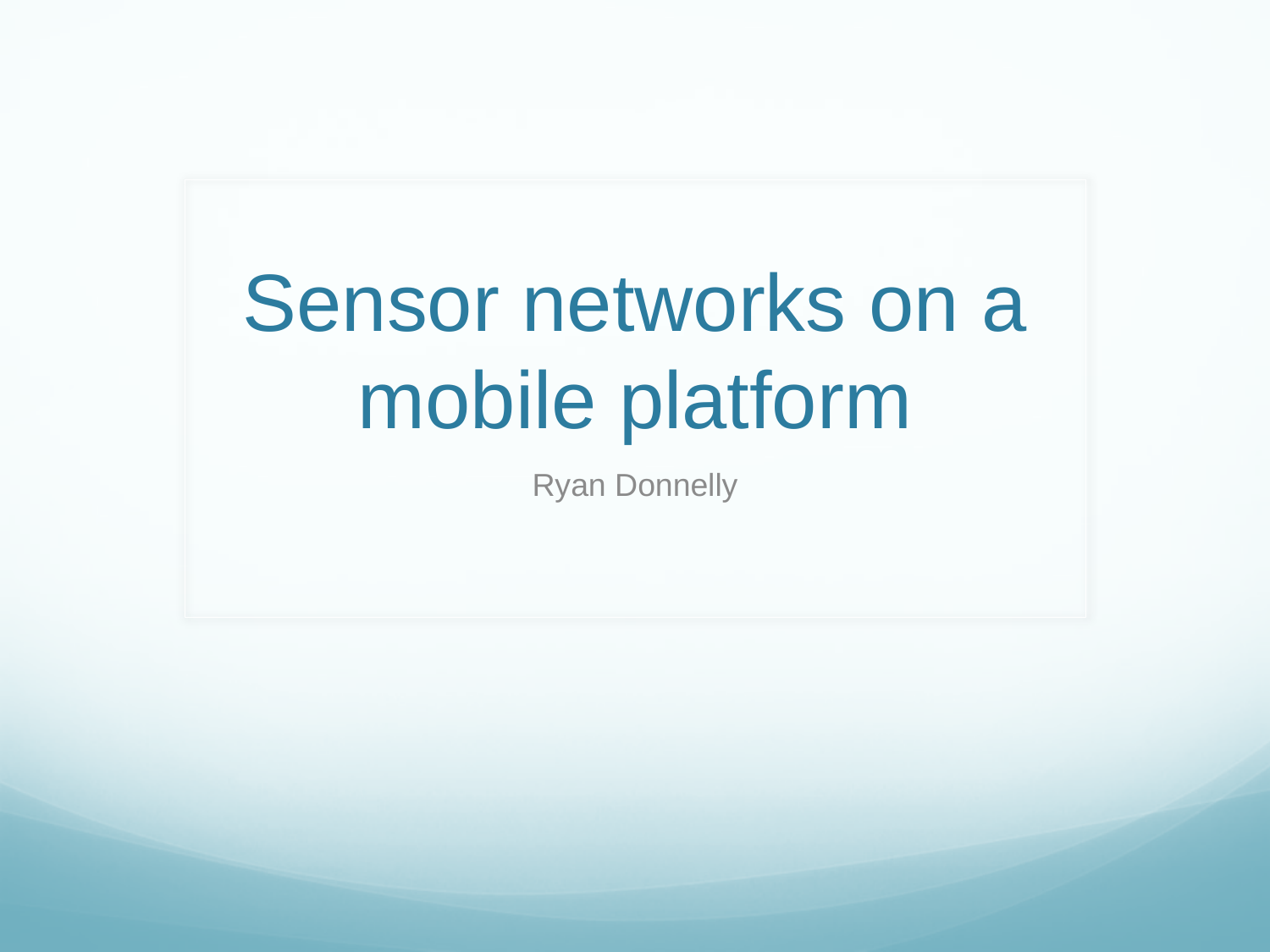

# Sensor networks on a mobile platform
Ryan Donnelly